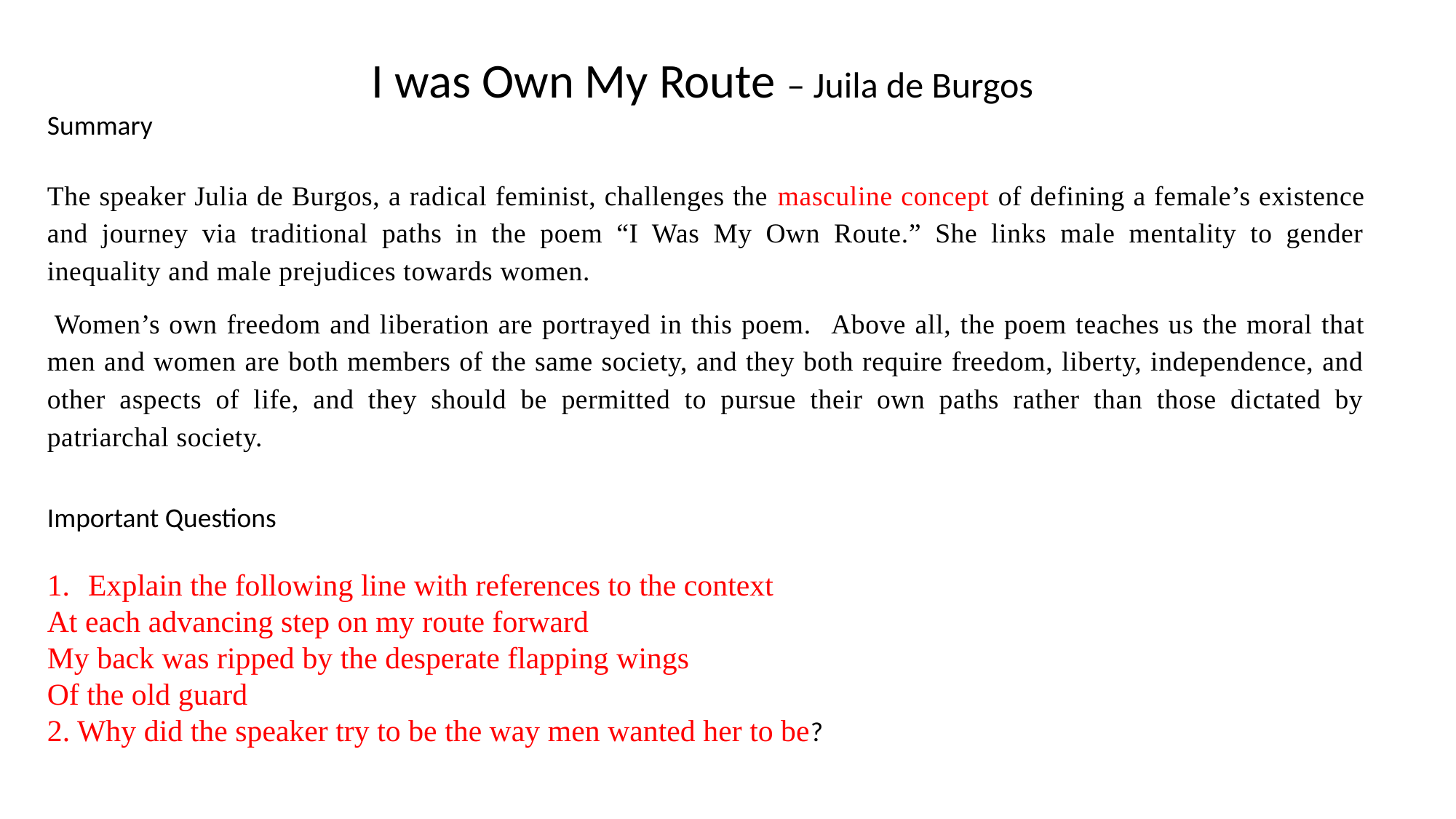

I was Own My Route – Juila de Burgos
Summary

The speaker Julia de Burgos, a radical feminist, challenges the masculine concept of defining a female’s existence and journey via traditional paths in the poem “I Was My Own Route.” She links male mentality to gender inequality and male prejudices towards women.
 Women’s own freedom and liberation are portrayed in this poem.  Above all, the poem teaches us the moral that men and women are both members of the same society, and they both require freedom, liberty, independence, and other aspects of life, and they should be permitted to pursue their own paths rather than those dictated by patriarchal society.

Important Questions

Explain the following line with references to the context
At each advancing step on my route forward
My back was ripped by the desperate flapping wings
Of the old guard
2. Why did the speaker try to be the way men wanted her to be?